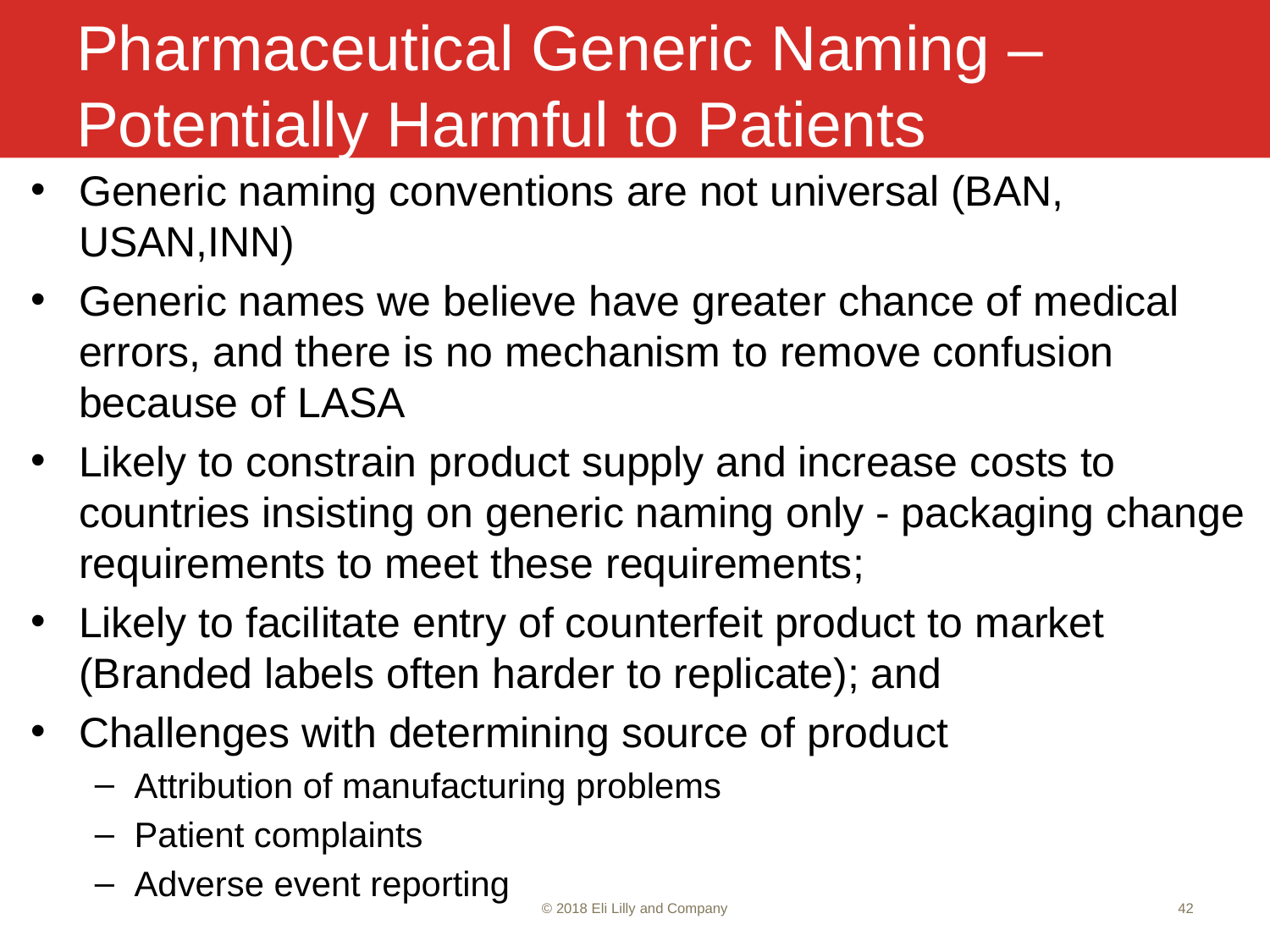

# Pharmaceutical Generic Naming – Potentially Harmful to Patients
Generic naming conventions are not universal (BAN, USAN,INN)
Generic names we believe have greater chance of medical errors, and there is no mechanism to remove confusion because of LASA
Likely to constrain product supply and increase costs to countries insisting on generic naming only - packaging change requirements to meet these requirements;
Likely to facilitate entry of counterfeit product to market (Branded labels often harder to replicate); and
Challenges with determining source of product
Attribution of manufacturing problems
Patient complaints
Adverse event reporting
 © 2018 Eli Lilly and Company
42